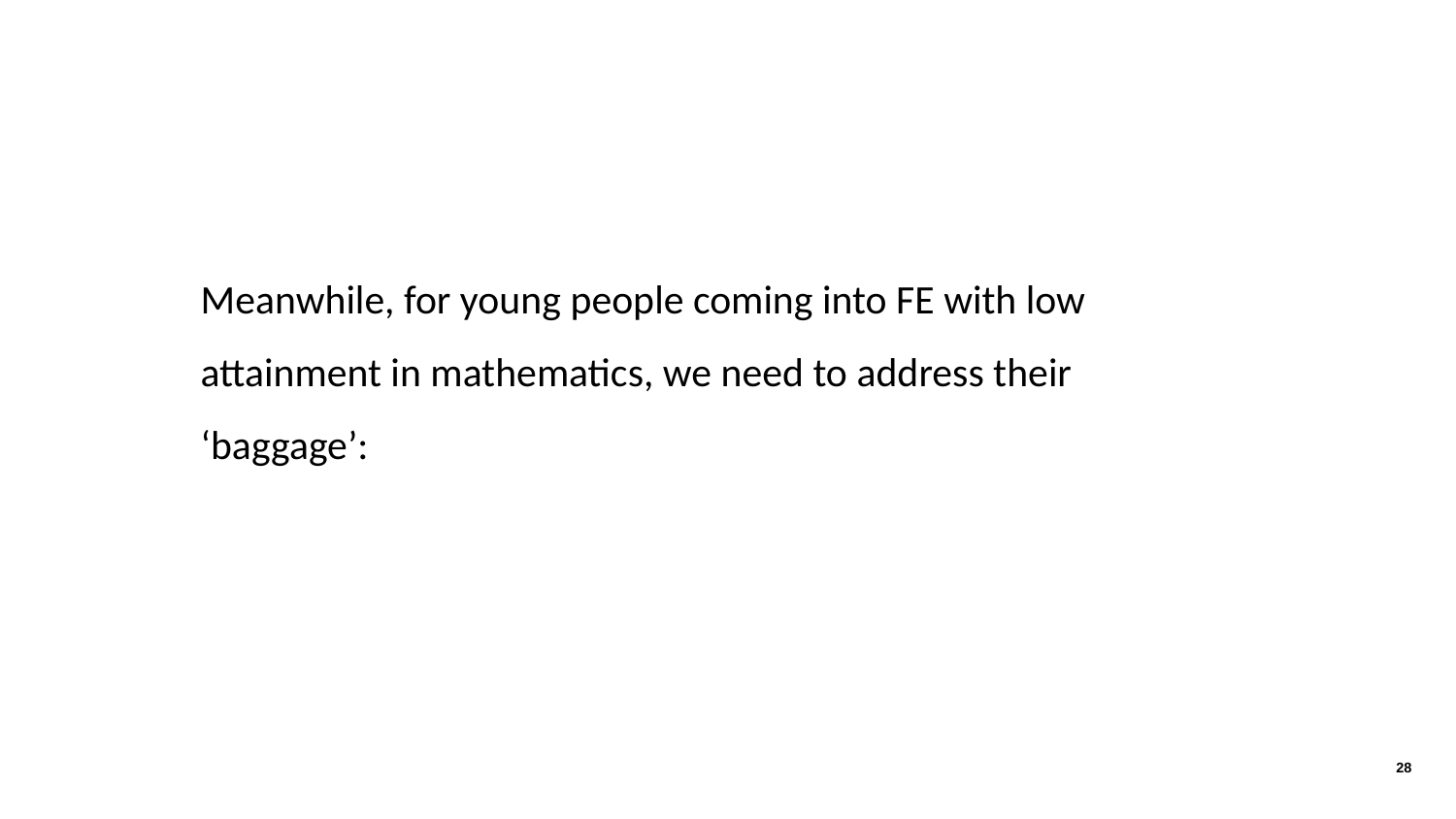

#
Meanwhile, for young people coming into FE with low attainment in mathematics, we need to address their ‘baggage’:

28